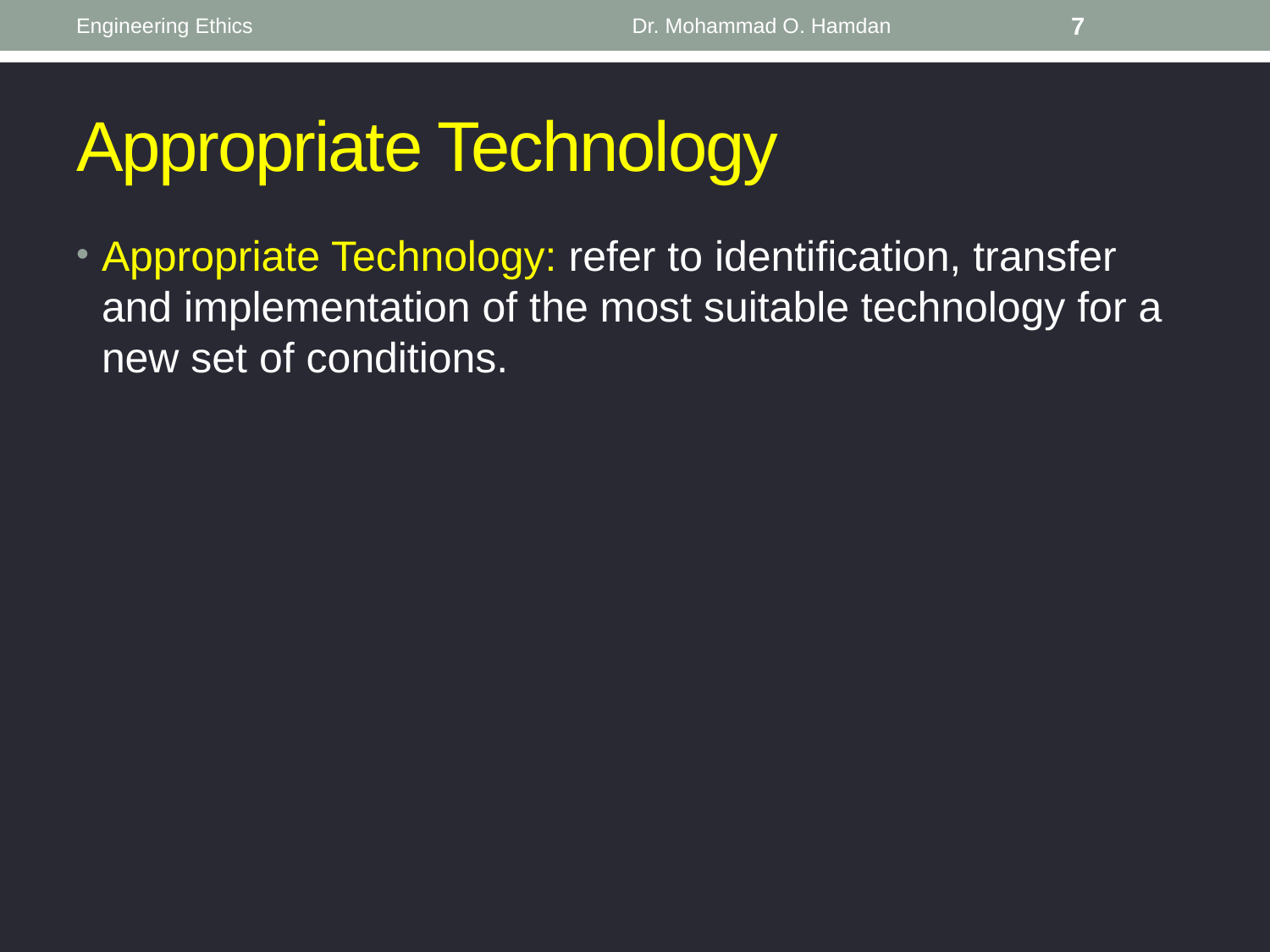

Engineering Ethics
Dr. Mohammad O. Hamdan
7
# Appropriate Technology
Appropriate Technology: refer to identification, transfer and implementation of the most suitable technology for a new set of conditions.